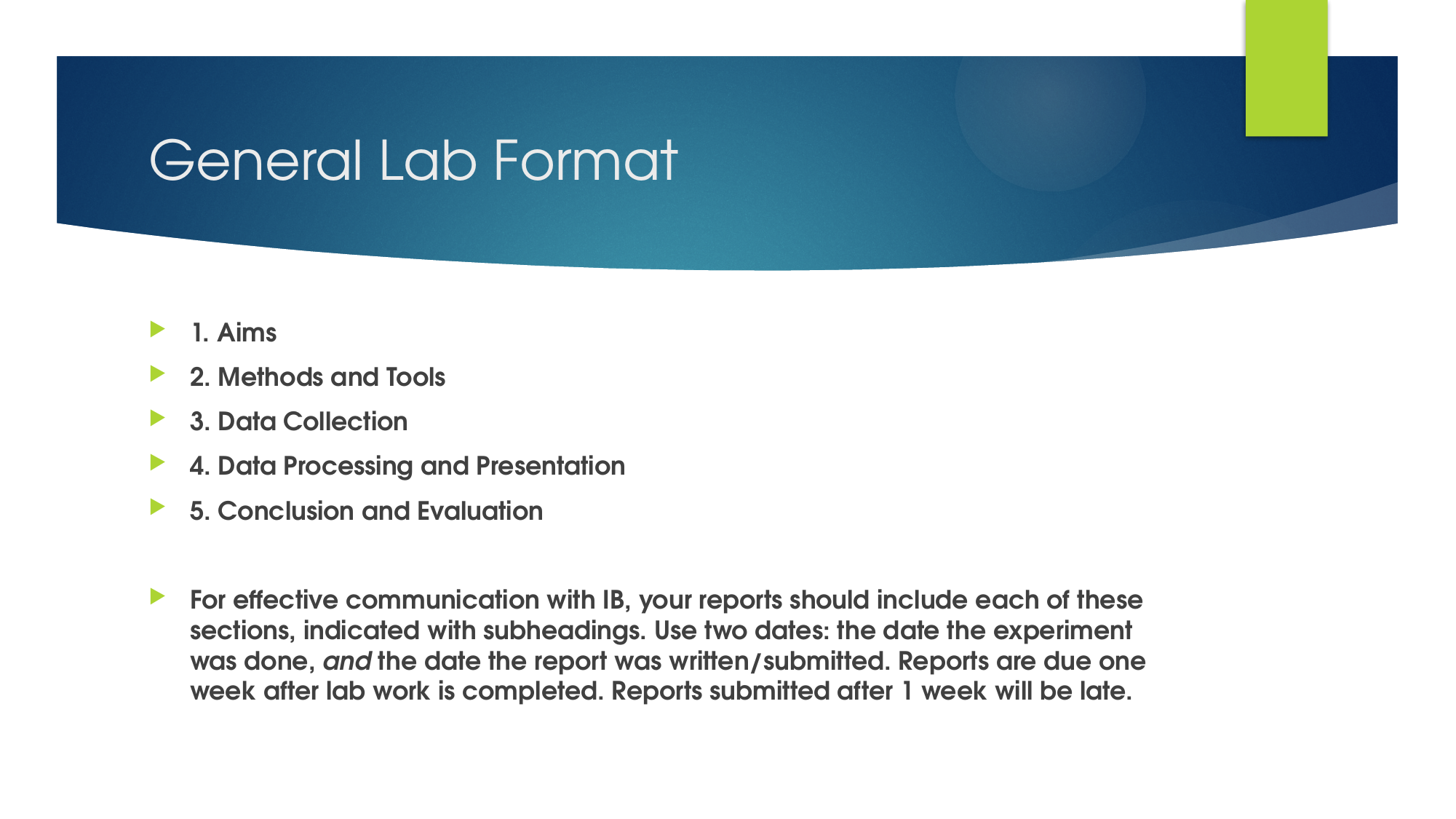

# General Lab Format
1. Aims
2. Methods and Tools
3. Data Collection
4. Data Processing and Presentation
5. Conclusion and Evaluation

For effective communication with IB, your reports should include each of these sections, indicated with subheadings. Use two dates: the date the experiment was done, and the date the report was written/submitted. Reports are due one week after lab work is completed. Reports submitted after 1 week will be late.